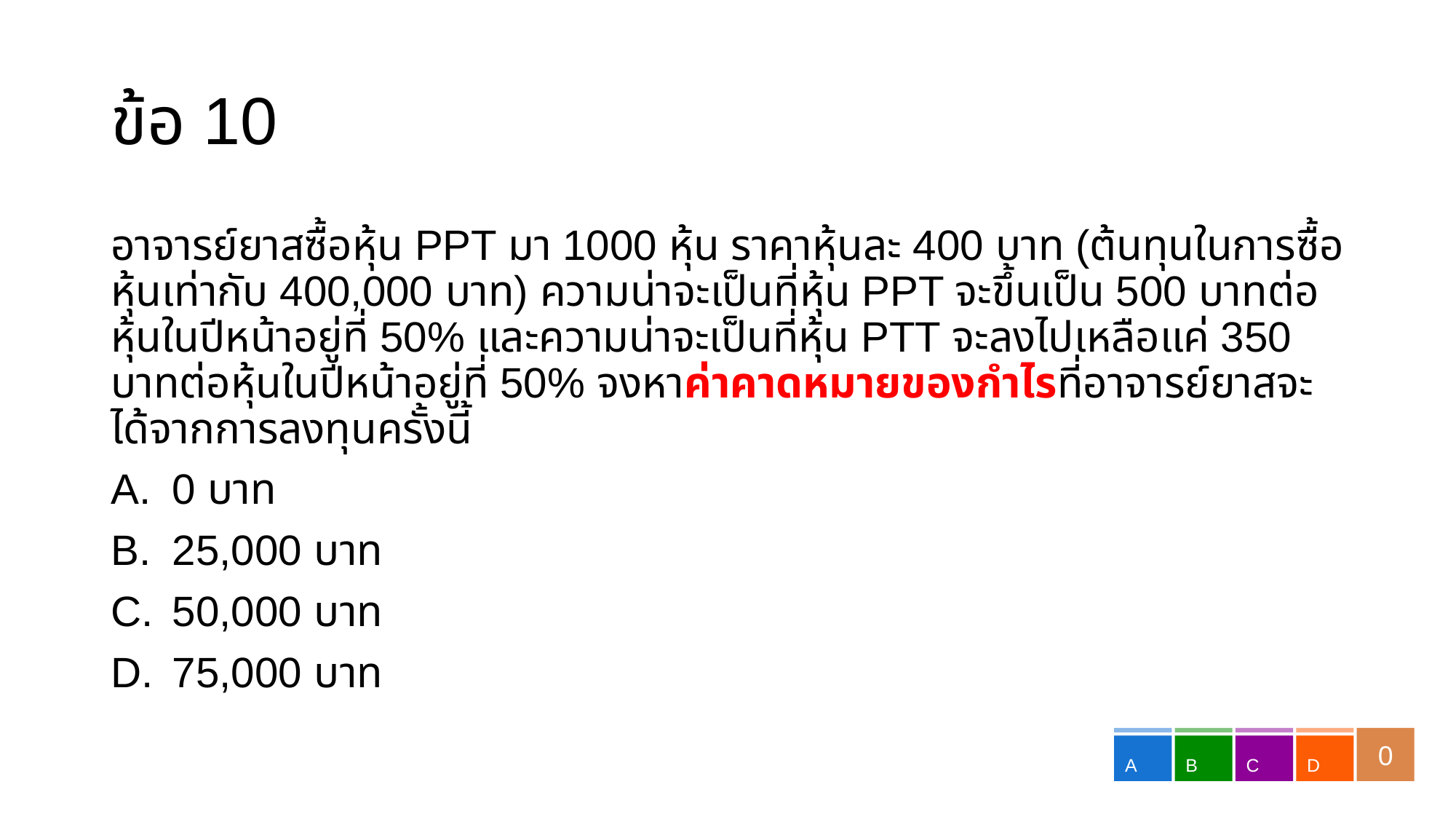

# ข้อ 10
อาจารย์ยาสซื้อหุ้น PPT มา 1000 หุ้น ราคาหุ้นละ 400 บาท (ต้นทุนในการซื้อหุ้นเท่ากับ 400,000 บาท) ความน่าจะเป็นที่หุ้น PPT จะขึ้นเป็น 500 บาทต่อหุ้นในปีหน้าอยู่ที่ 50% และความน่าจะเป็นที่หุ้น PTT จะลงไปเหลือแค่ 350 บาทต่อหุ้นในปีหน้าอยู่ที่ 50% จงหาค่าคาดหมายของกำไรที่อาจารย์ยาสจะได้จากการลงทุนครั้งนี้
0 บาท
25,000 บาท
50,000 บาท
75,000 บาท

0

A
B
C
D